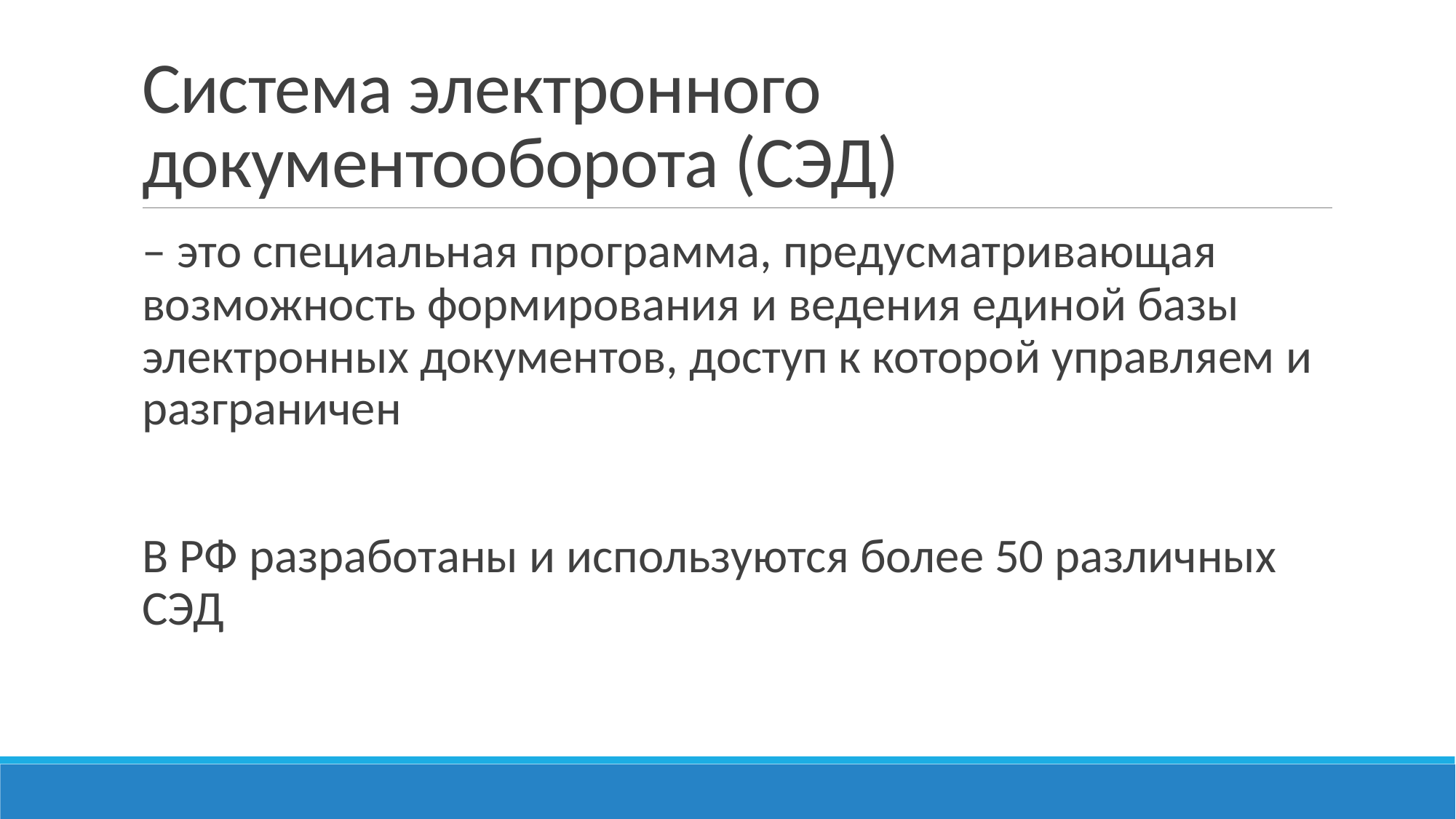

# Система электронного документооборота (СЭД)
– это специальная программа, предусматривающая возможность формирования и ведения единой базы электронных документов, доступ к которой управляем и разграничен

В РФ разработаны и используются более 50 различных СЭД